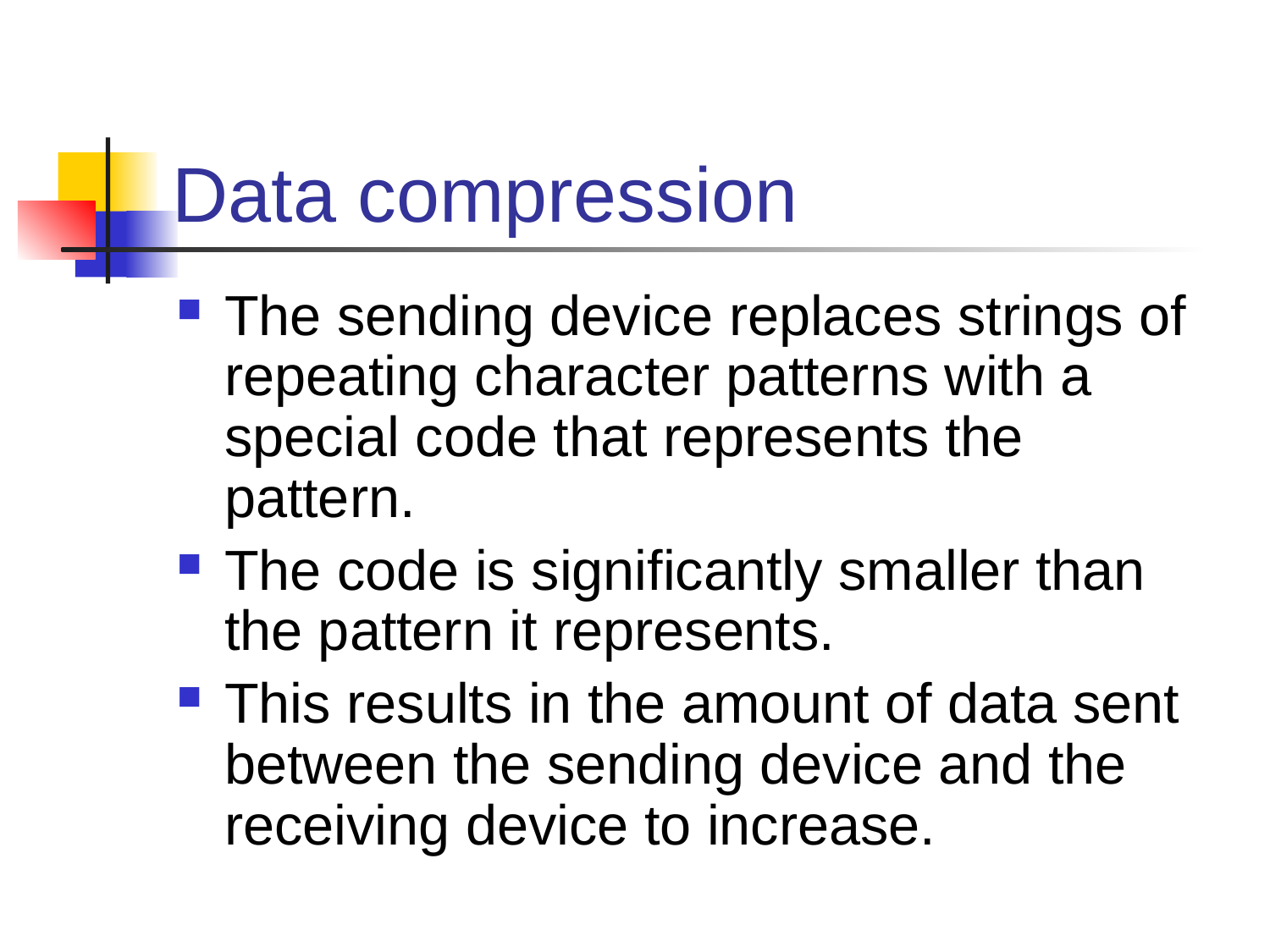

# Data compression
The sending device replaces strings of repeating character patterns with a special code that represents the pattern.
The code is significantly smaller than the pattern it represents.
This results in the amount of data sent between the sending device and the receiving device to increase.